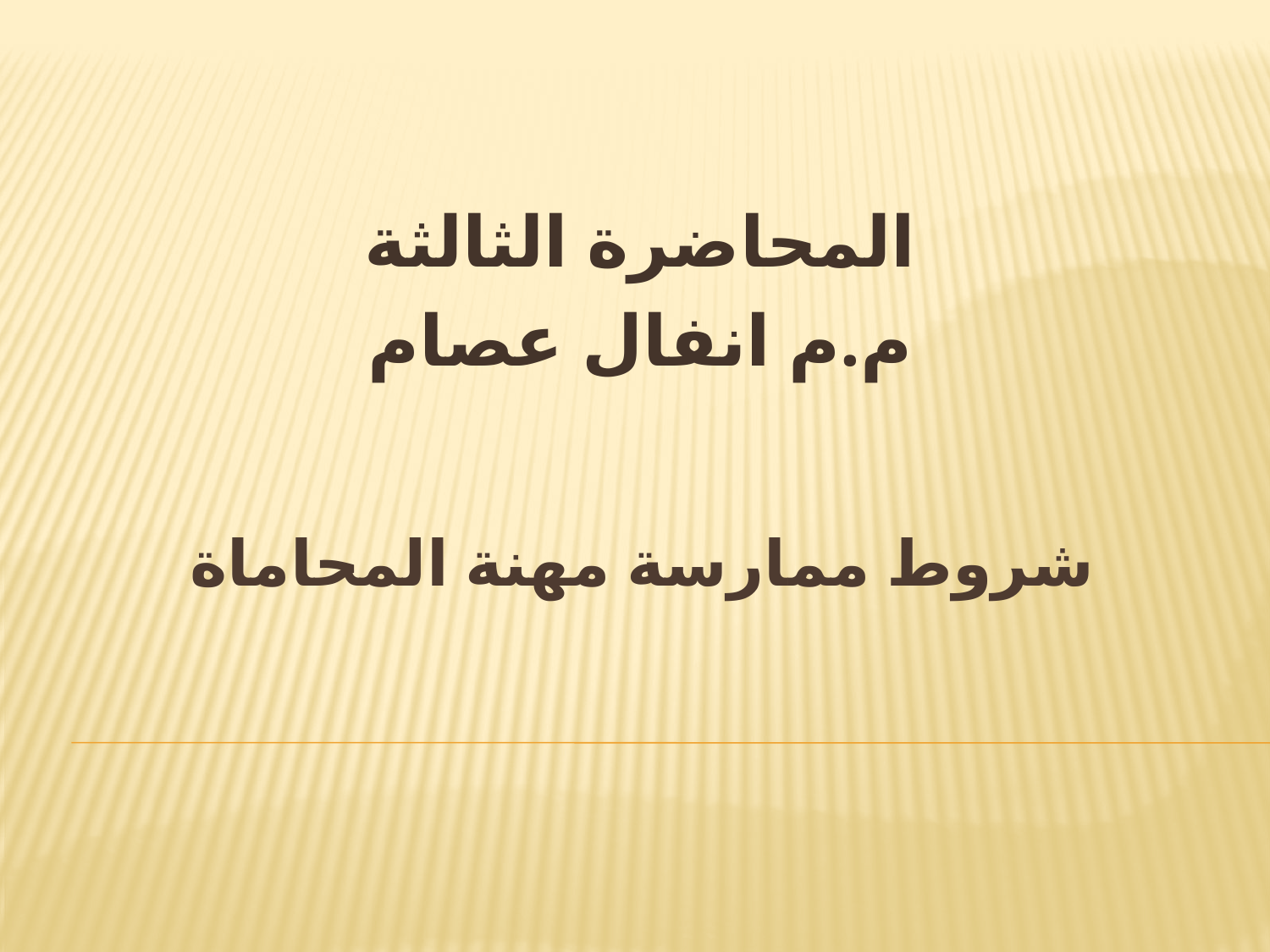

المحاضرة الثالثة
م.م انفال عصام
# شروط ممارسة مهنة المحاماة